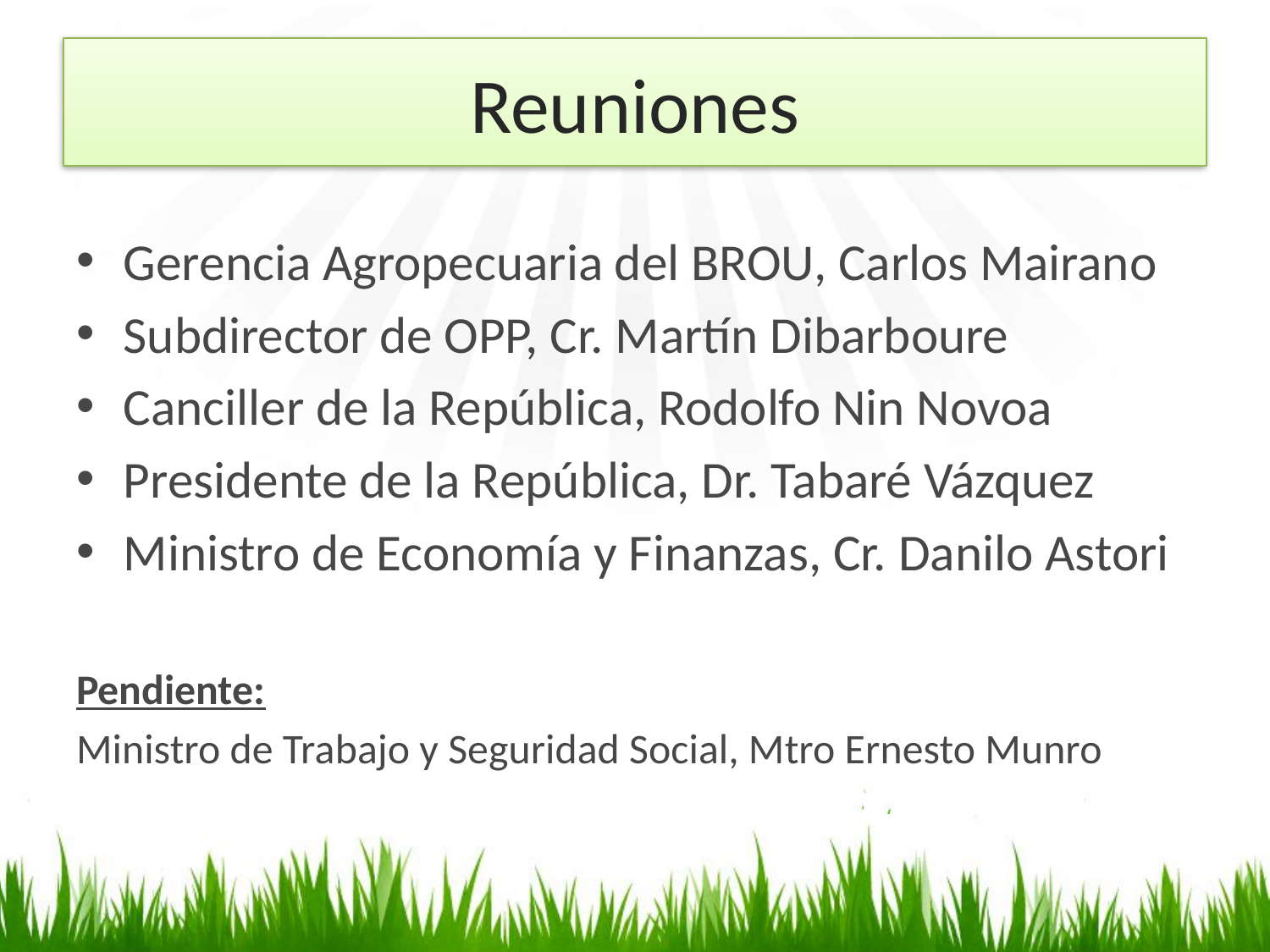

# Reuniones
Gerencia Agropecuaria del BROU, Carlos Mairano
Subdirector de OPP, Cr. Martín Dibarboure
Canciller de la República, Rodolfo Nin Novoa
Presidente de la República, Dr. Tabaré Vázquez
Ministro de Economía y Finanzas, Cr. Danilo Astori

Pendiente:
Ministro de Trabajo y Seguridad Social, Mtro Ernesto Munro